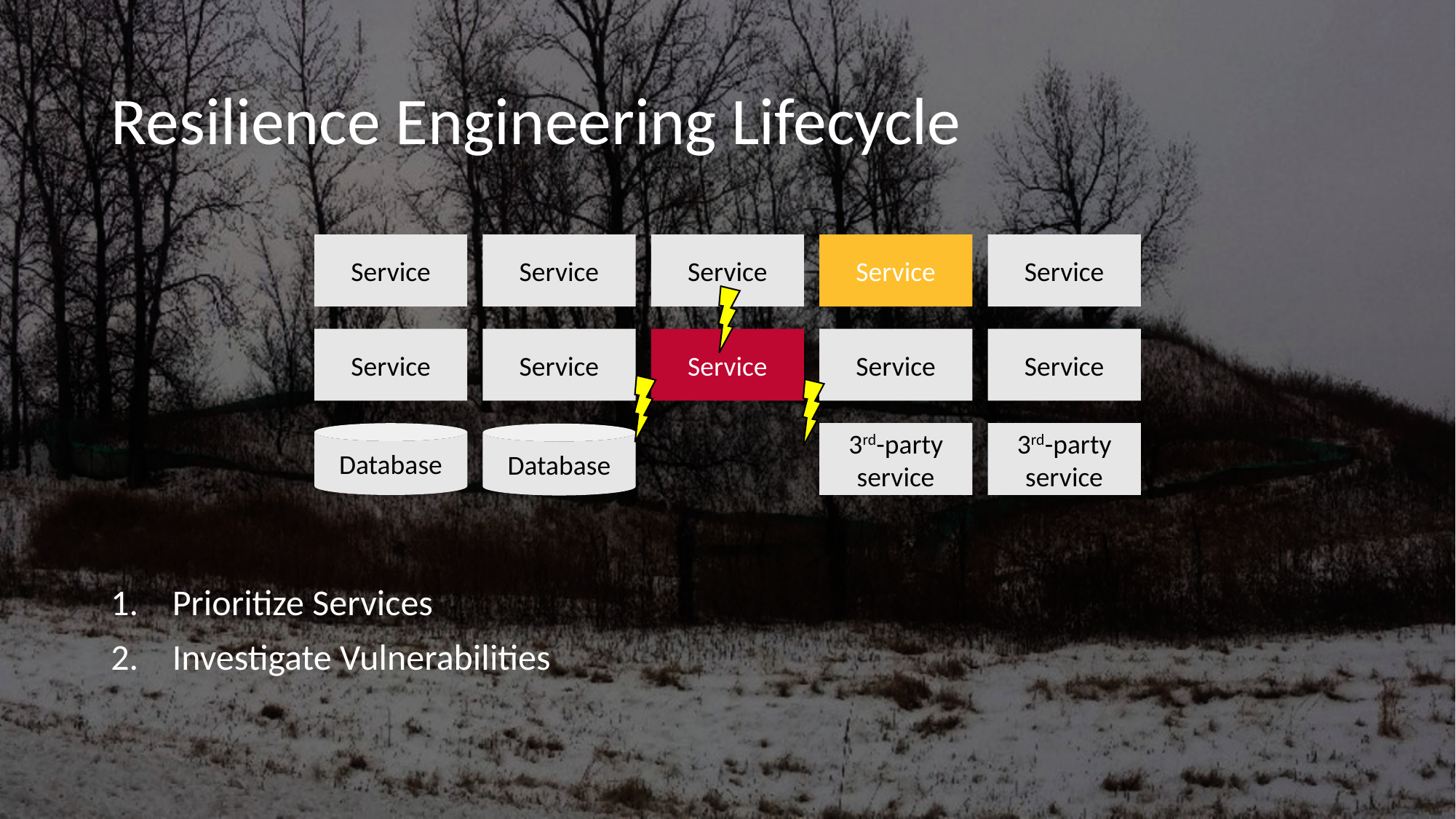

# Resilience Engineering Lifecycle
Service
Service

Service
Service
Service

Service
Service

Service
Service
Service

Database
3rd-party
service
3rd-party
service
Database
Prioritize Services
Investigate Vulnerabilities